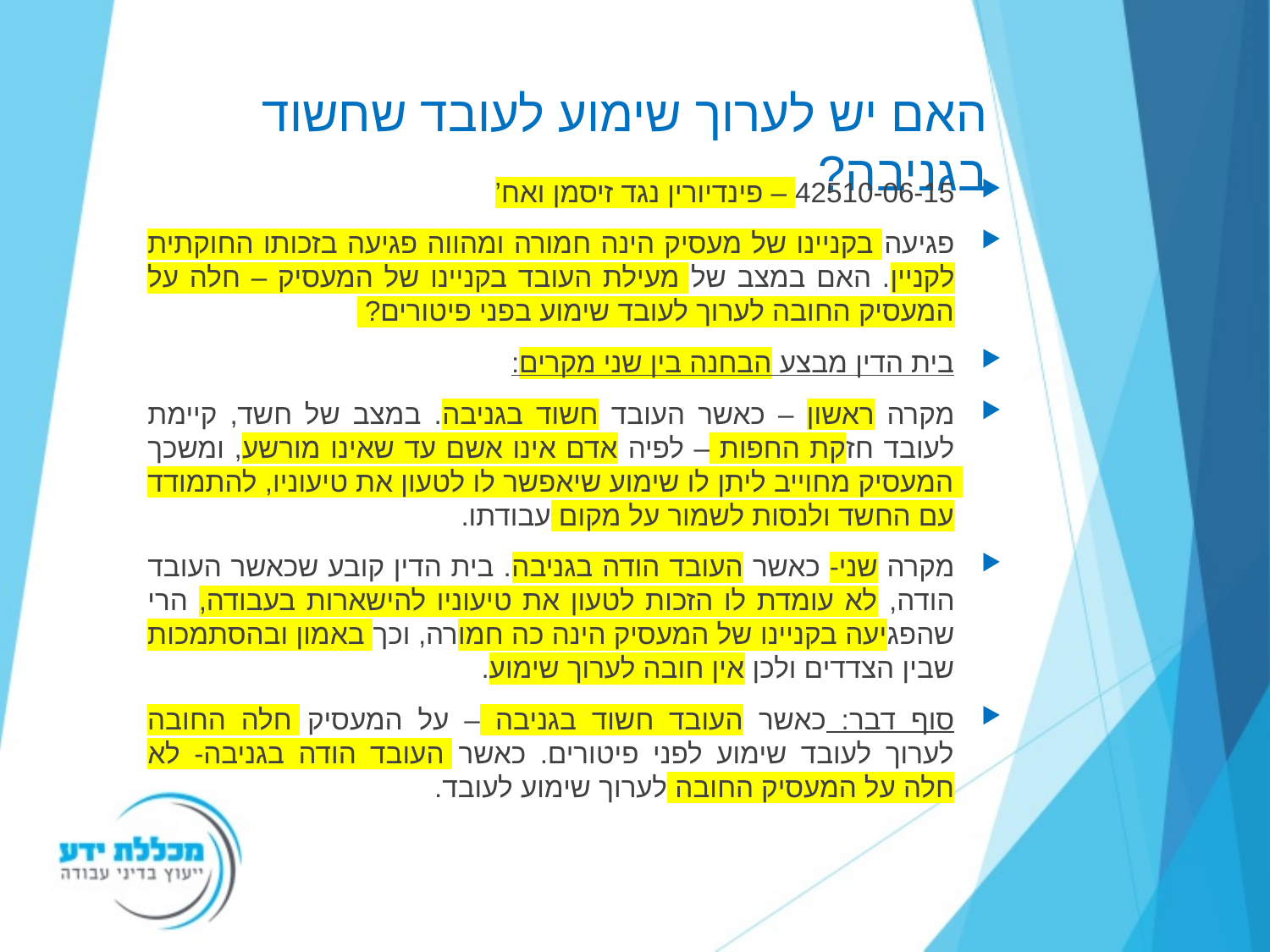

# האם יש לערוך שימוע לעובד שחשוד בגניבה?
42510-06-15 – פינדיורין נגד זיסמן ואח’
פגיעה בקניינו של מעסיק הינה חמורה ומהווה פגיעה בזכותו החוקתית לקניין. האם במצב של מעילת העובד בקניינו של המעסיק – חלה על המעסיק החובה לערוך לעובד שימוע בפני פיטורים?
בית הדין מבצע הבחנה בין שני מקרים:
מקרה ראשון – כאשר העובד חשוד בגניבה. במצב של חשד, קיימת לעובד חזקת החפות – לפיה אדם אינו אשם עד שאינו מורשע, ומשכך המעסיק מחוייב ליתן לו שימוע שיאפשר לו לטעון את טיעוניו, להתמודד עם החשד ולנסות לשמור על מקום עבודתו.
מקרה שני- כאשר העובד הודה בגניבה. בית הדין קובע שכאשר העובד הודה, לא עומדת לו הזכות לטעון את טיעוניו להישארות בעבודה, הרי שהפגיעה בקניינו של המעסיק הינה כה חמורה, וכך באמון ובהסתמכות שבין הצדדים ולכן אין חובה לערוך שימוע.
סוף דבר: כאשר העובד חשוד בגניבה – על המעסיק חלה החובה לערוך לעובד שימוע לפני פיטורים. כאשר העובד הודה בגניבה- לא חלה על המעסיק החובה לערוך שימוע לעובד.